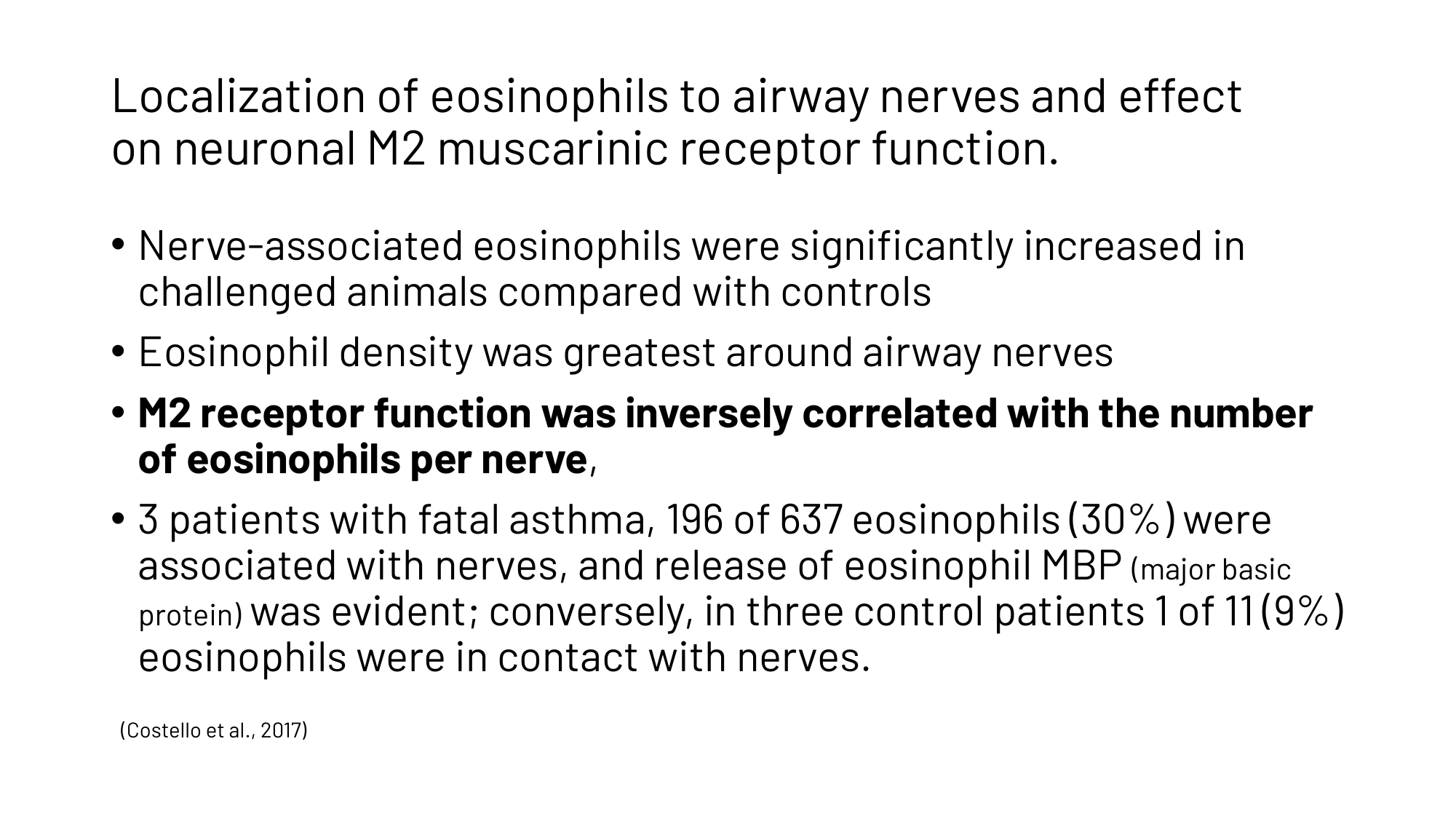

# Localization of eosinophils to airway nerves and effect on neuronal M2 muscarinic receptor function.
Nerve-associated eosinophils were significantly increased in challenged animals compared with controls
Eosinophil density was greatest around airway nerves
M2 receptor function was inversely correlated with the number of eosinophils per nerve,
3 patients with fatal asthma, 196 of 637 eosinophils (30%) were associated with nerves, and release of eosinophil MBP (major basic protein) was evident; conversely, in three control patients 1 of 11 (9%) eosinophils were in contact with nerves.
(Costello et al., 2017)